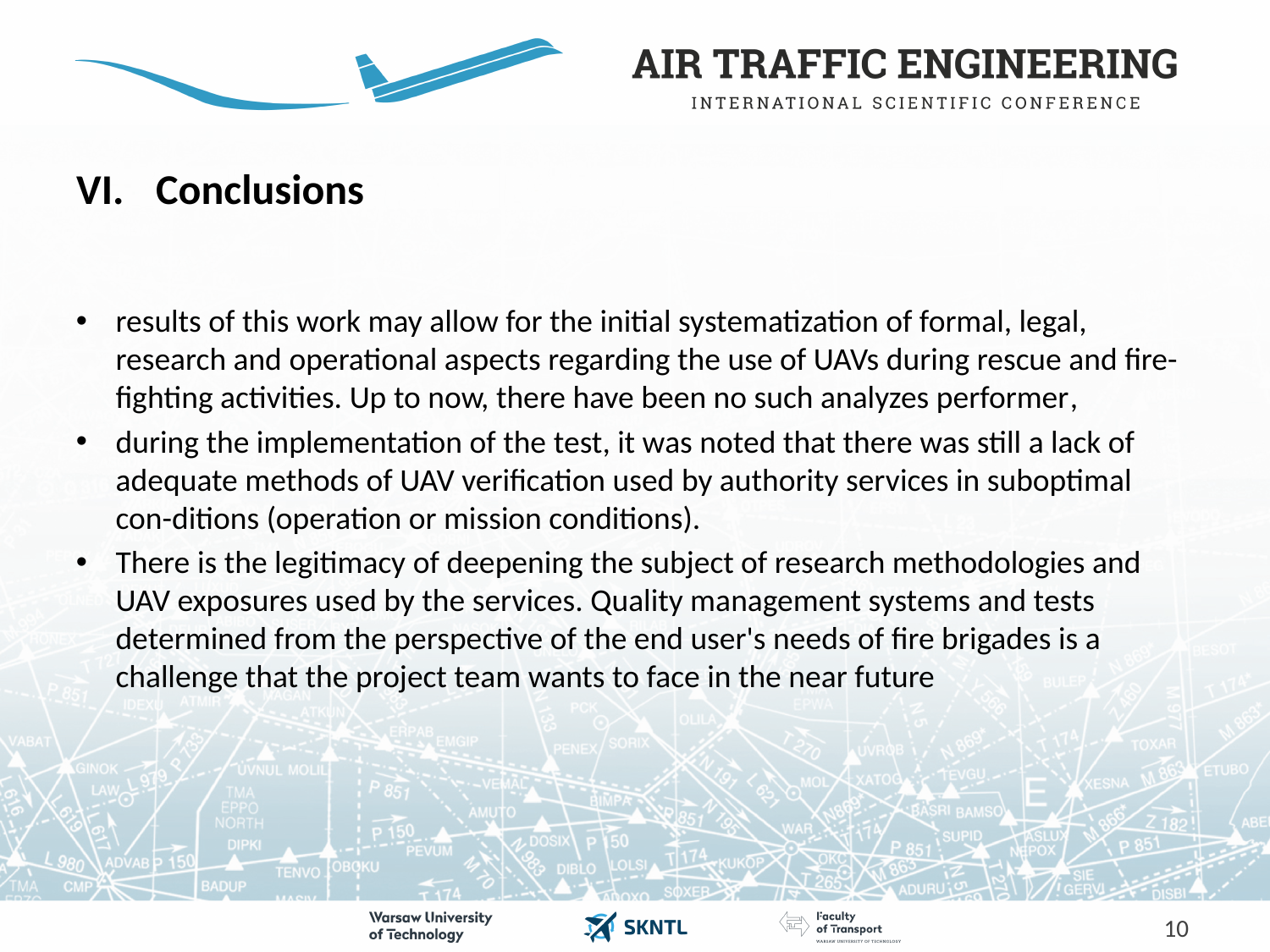

# Conclusions
results of this work may allow for the initial systematization of formal, legal, research and operational aspects regarding the use of UAVs during rescue and fire-fighting activities. Up to now, there have been no such analyzes performer,
during the implementation of the test, it was noted that there was still a lack of adequate methods of UAV verification used by authority services in suboptimal con-ditions (operation or mission conditions).
There is the legitimacy of deepening the subject of research methodologies and UAV exposures used by the services. Quality management systems and tests determined from the perspective of the end user's needs of fire brigades is a challenge that the project team wants to face in the near future
10